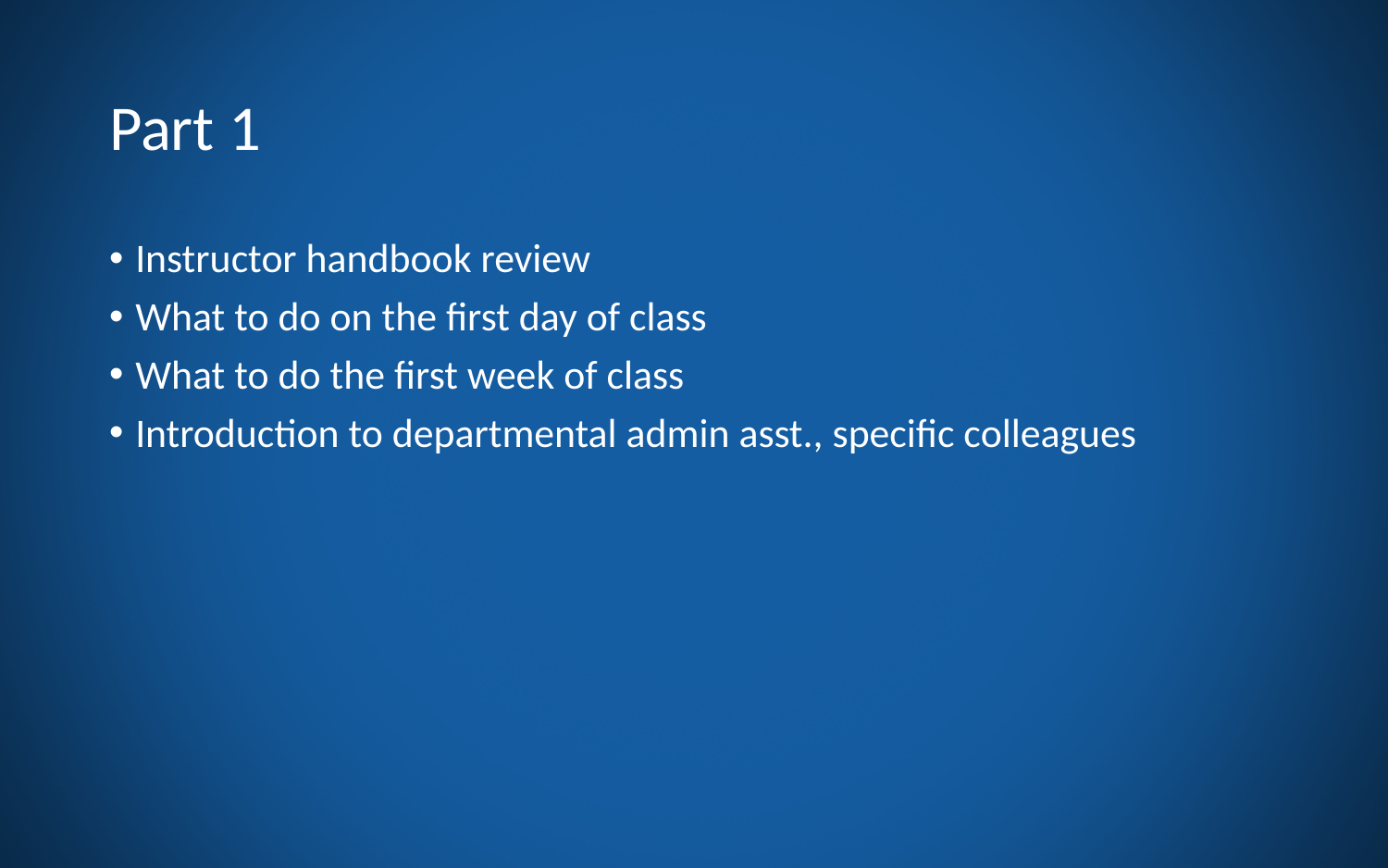

# Part 1
Instructor handbook review
What to do on the first day of class
What to do the first week of class
Introduction to departmental admin asst., specific colleagues